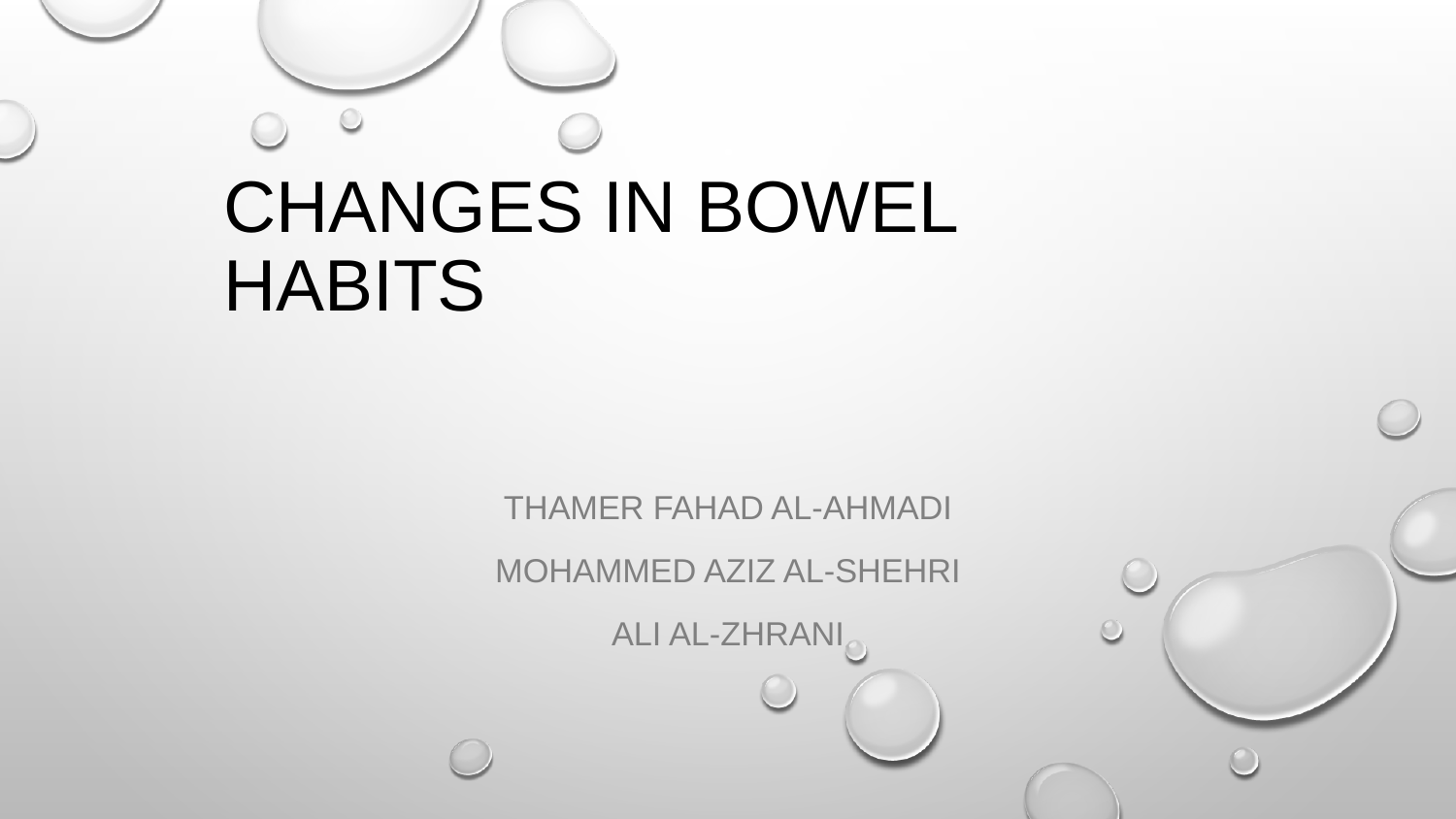

# Changes in bowel habits
Thamer Fahad Al-Ahmadi
Mohammed aziz Al-shehri
Ali al-zhrani